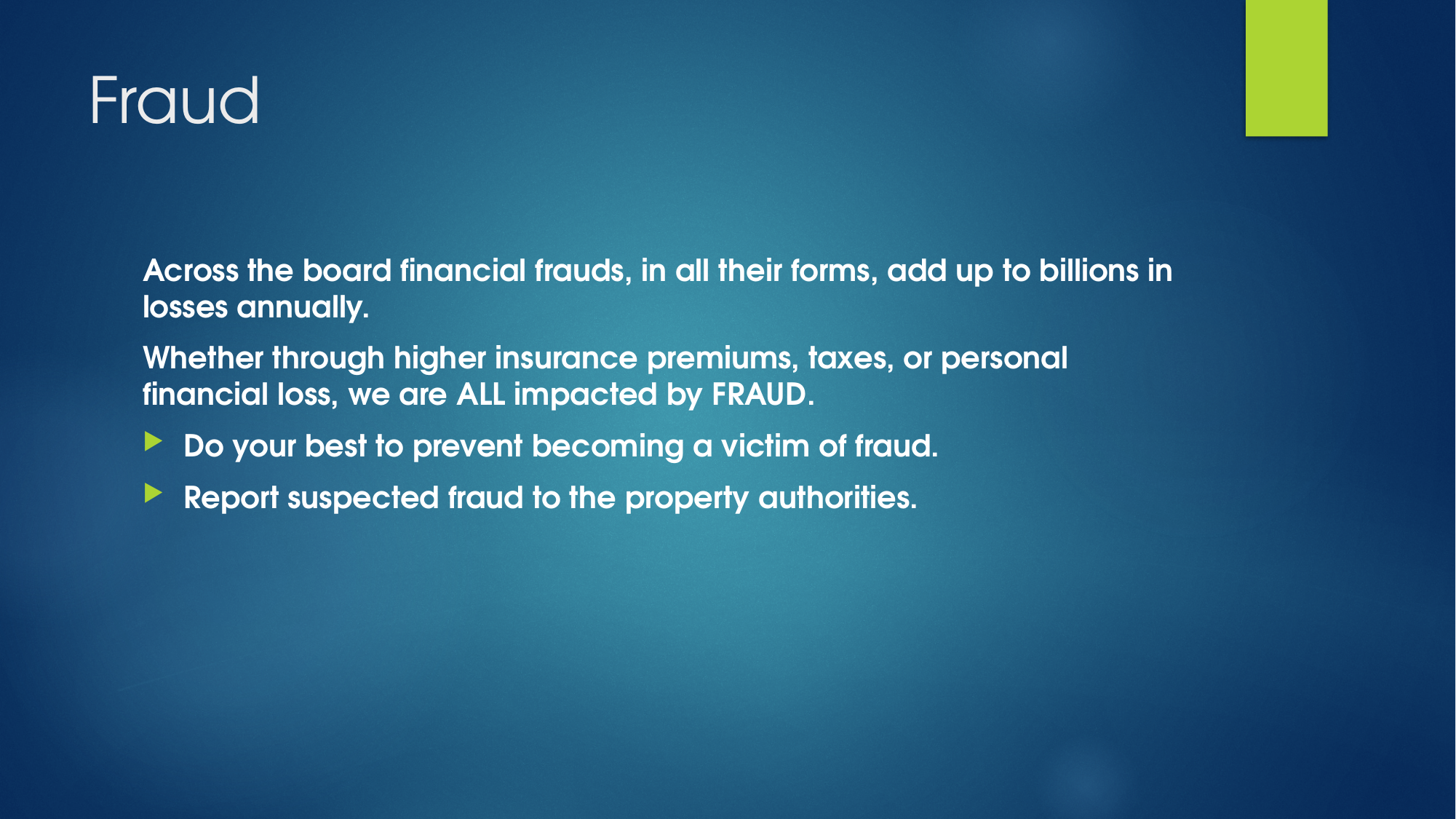

# Fraud
Across the board financial frauds, in all their forms, add up to billions in losses annually.
Whether through higher insurance premiums, taxes, or personal financial loss, we are ALL impacted by FRAUD.
Do your best to prevent becoming a victim of fraud.
Report suspected fraud to the property authorities.